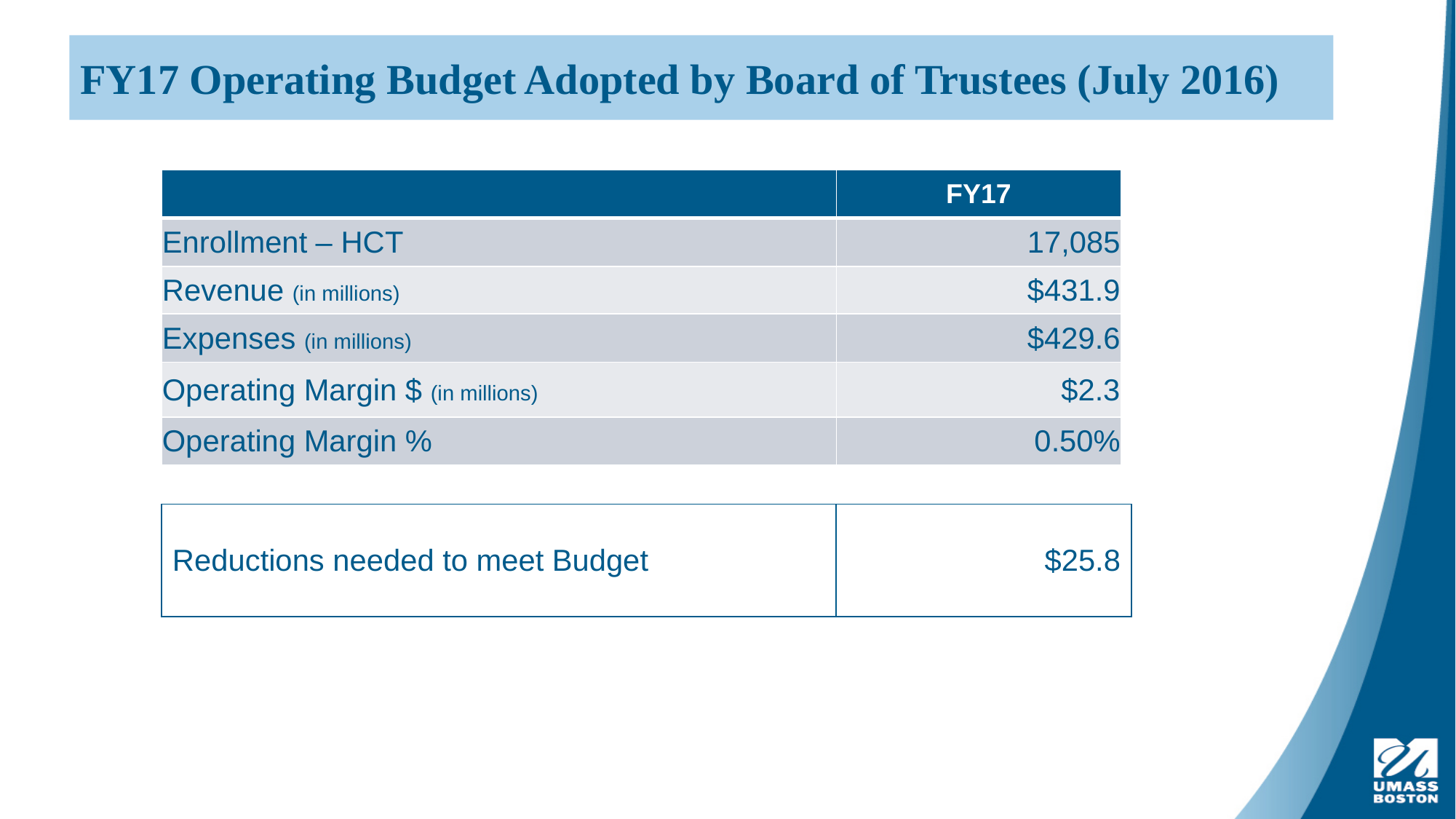

FY17 Operating Budget Adopted by Board of Trustees (July 2016)
|  | FY17 |
| --- | --- |
| Enrollment – HCT | 17,085 |
| Revenue (in millions) | $431.9 |
| Expenses (in millions) | $429.6 |
| Operating Margin $ (in millions) | $2.3 |
| Operating Margin % | 0.50% |
| Reductions needed to meet Budget | $25.8 |
| --- | --- |